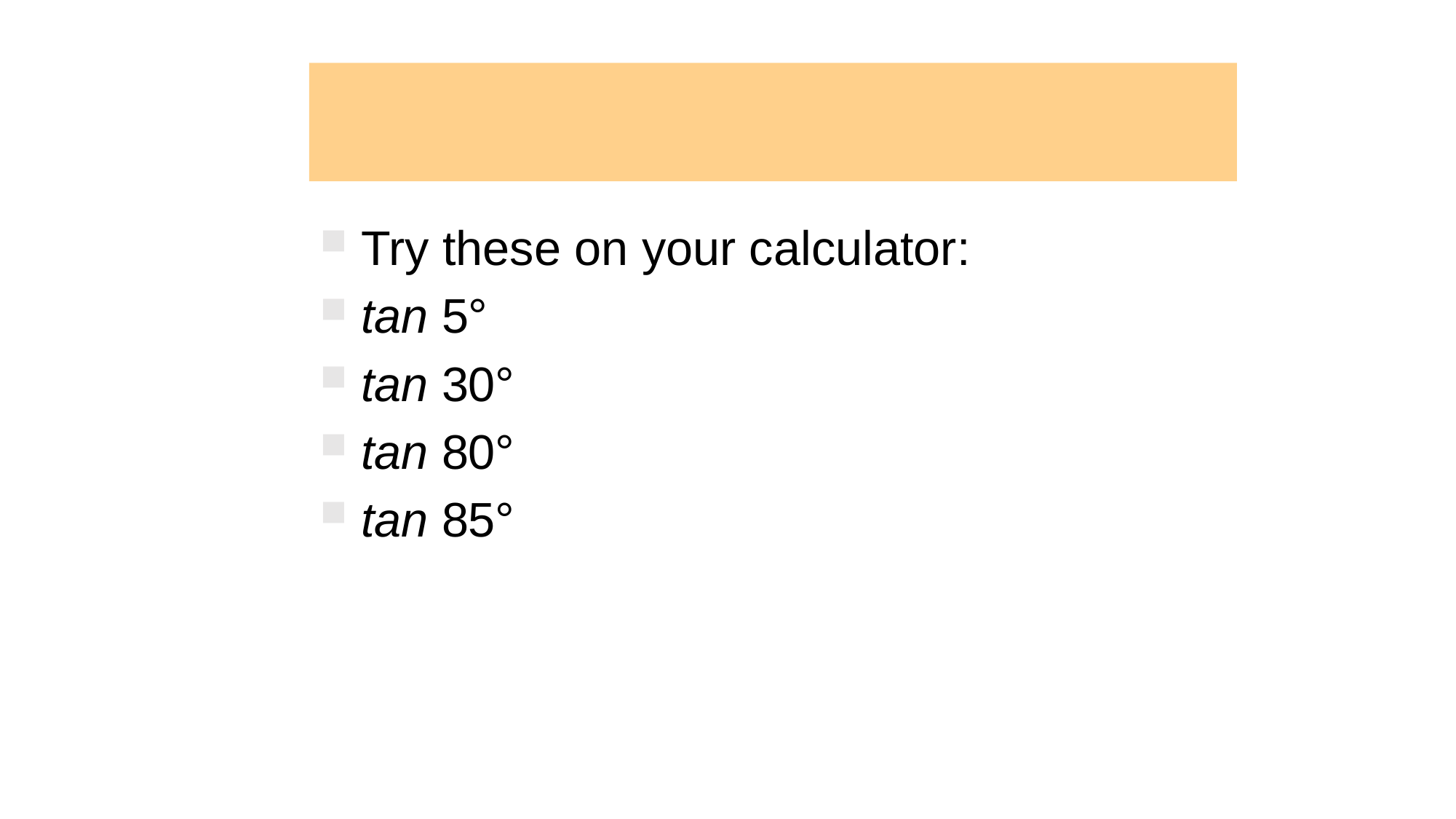

Tangent Function
Tangent Function
Try these on your calculator:
tan 5°
tan 30°
tan 80°
tan 85°